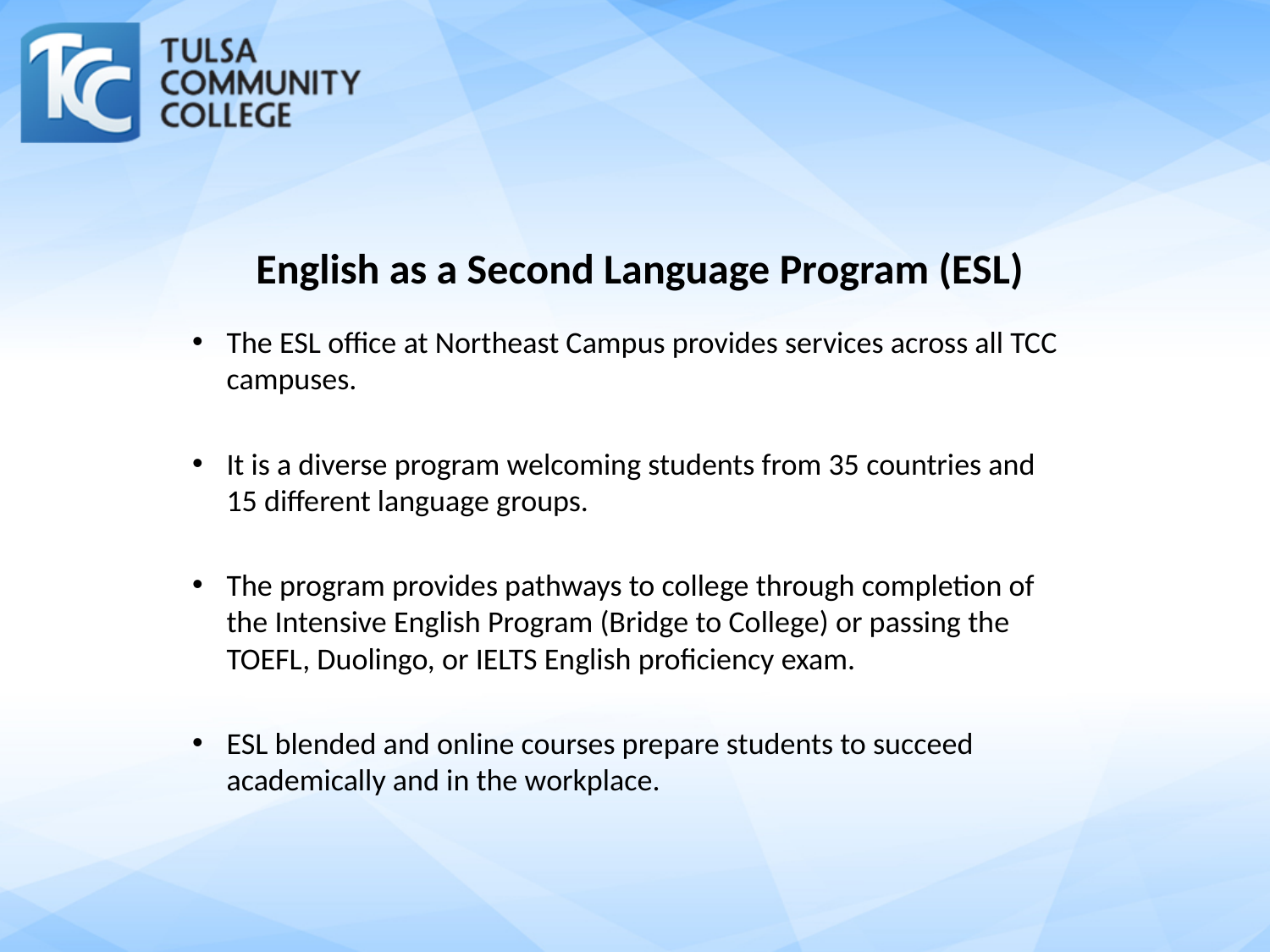

# English as a Second Language Program (ESL)
The ESL office at Northeast Campus provides services across all TCC campuses.

It is a diverse program welcoming students from 35 countries and 15 different language groups.

The program provides pathways to college through completion of the Intensive English Program (Bridge to College) or passing the TOEFL, Duolingo, or IELTS English proficiency exam.

ESL blended and online courses prepare students to succeed academically and in the workplace.